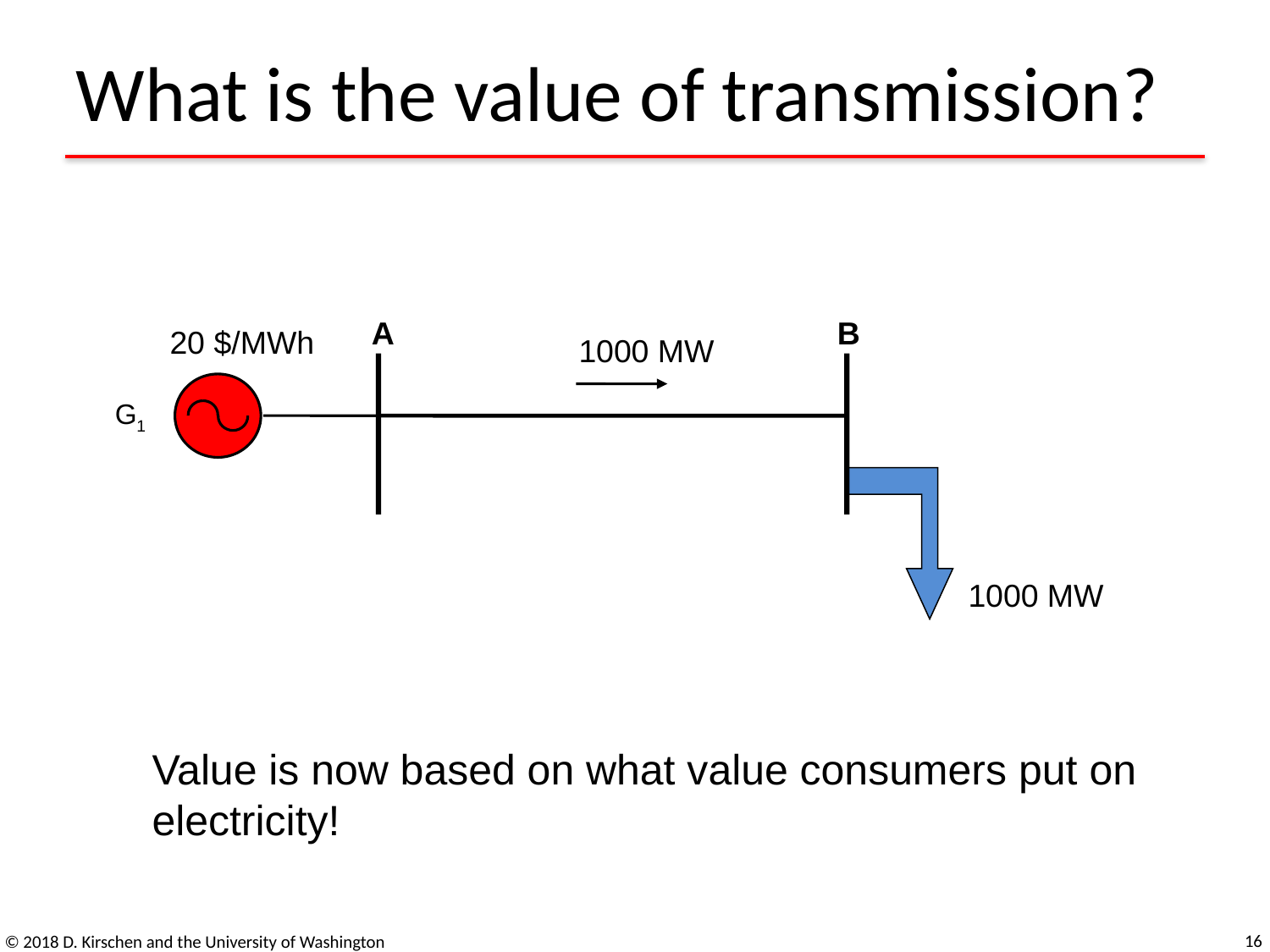

# What is the value of transmission?
A
B
20 $/MWh
1000 MW

G1

1000 MW
Value is now based on what value consumers put on
electricity!
16
© 2018 D. Kirschen and the University of Washington